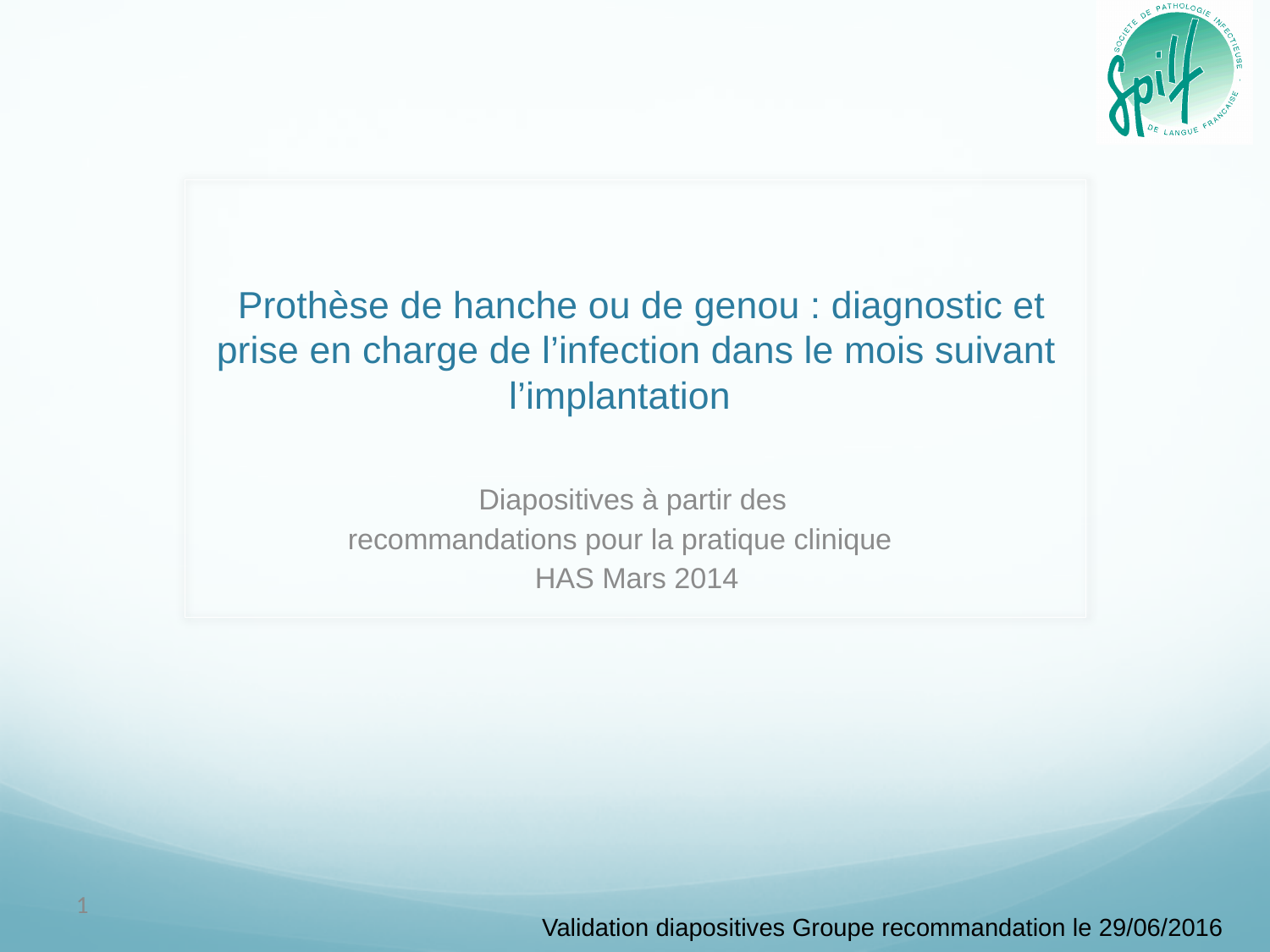

# Prothèse de hanche ou de genou : diagnostic et prise en charge de l’infection dans le mois suivant l’implantation
Diapositives à partir des
recommandations pour la pratique clinique
HAS Mars 2014
1
Validation diapositives Groupe recommandation le 29/06/2016